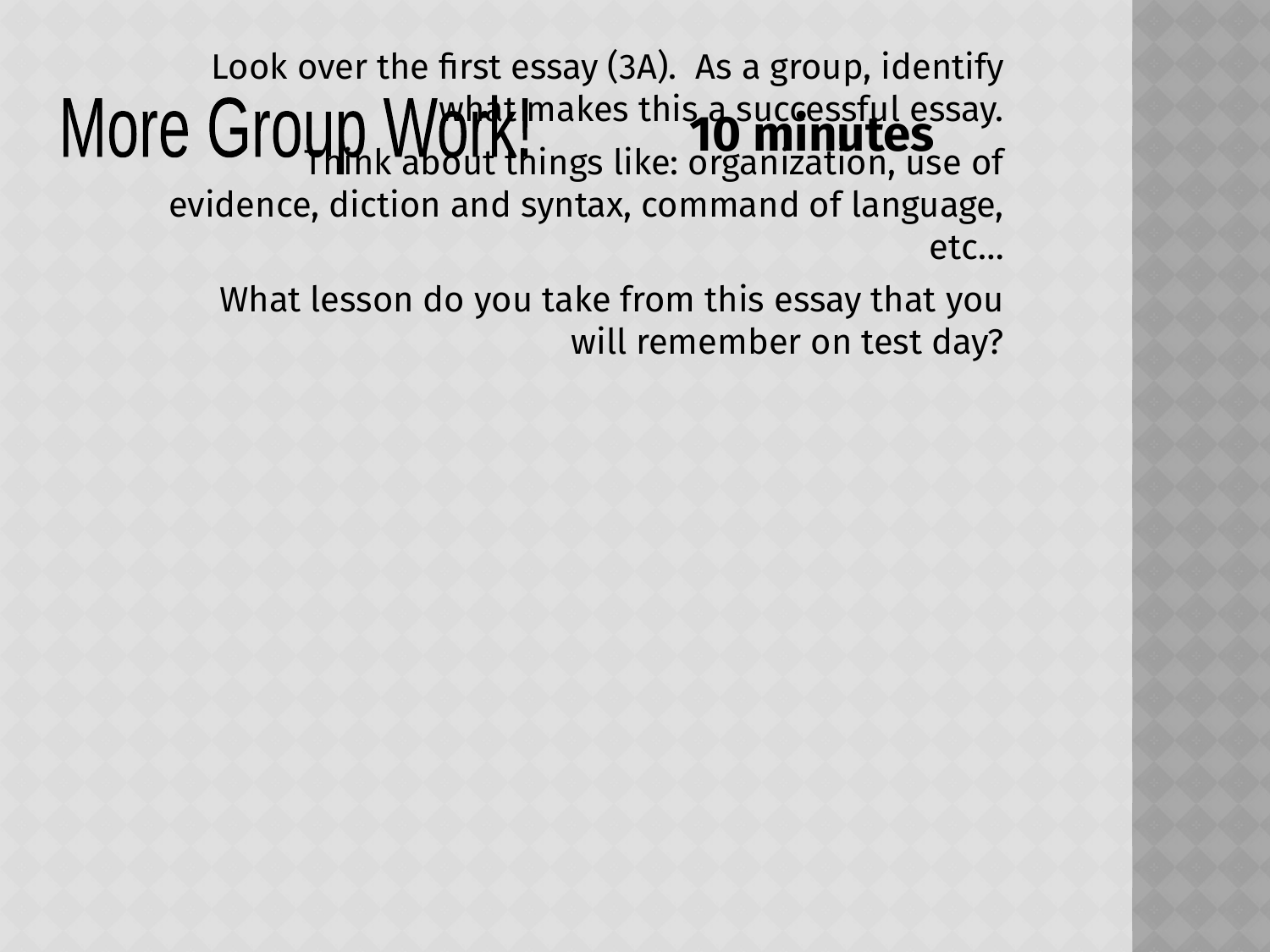

Look over the first essay (3A).  As a group, identify what makes this a successful essay.
Think about things like: organization, use of evidence, diction and syntax, command of language, etc…
What lesson do you take from this essay that you will remember on test day?
More Group Work!
10 minutes